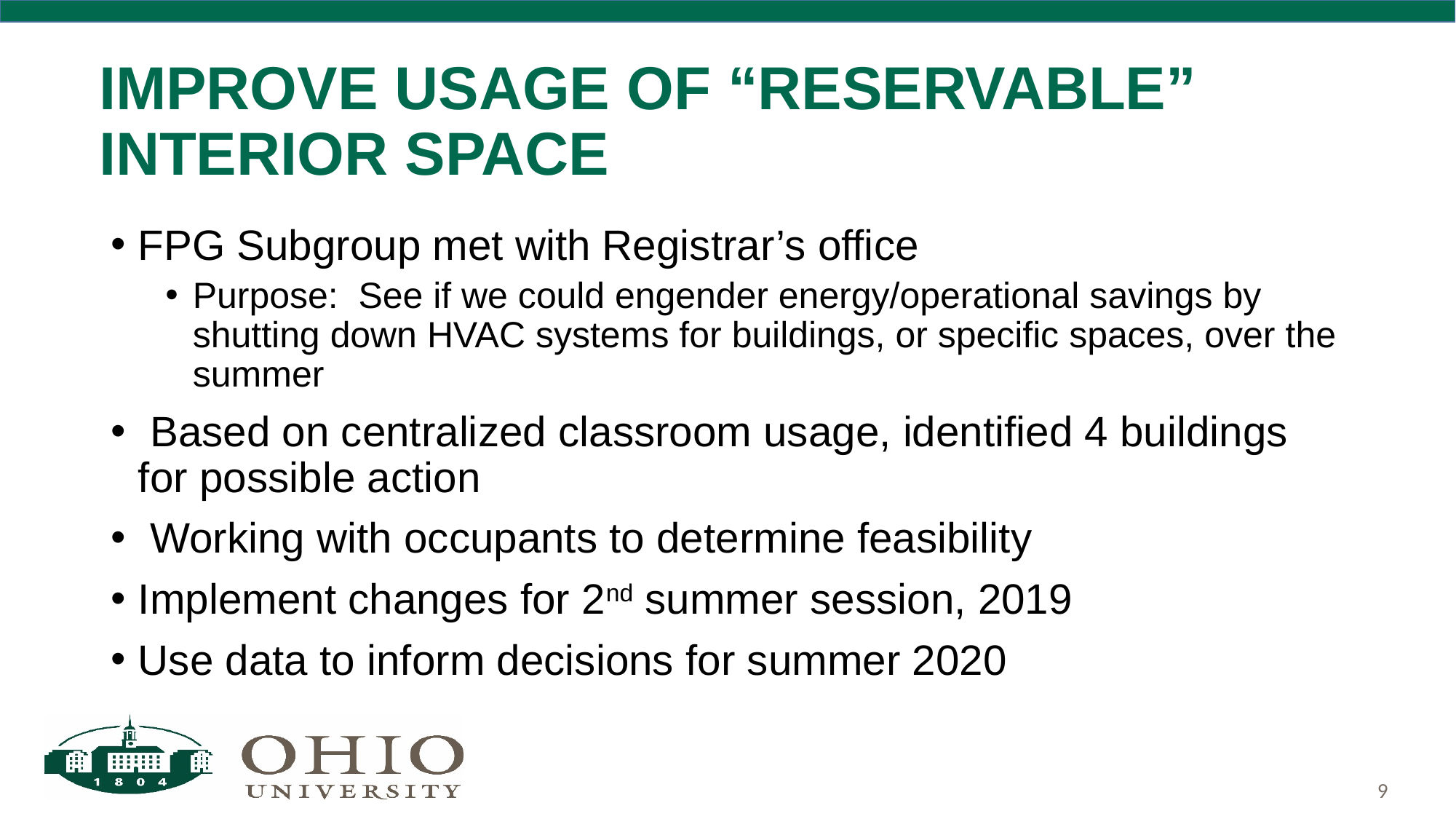

# Improve usage of “reservable” interior space
FPG Subgroup met with Registrar’s office
Purpose:  See if we could engender energy/operational savings by shutting down HVAC systems for buildings, or specific spaces, over the summer
 Based on centralized classroom usage, identified 4 buildings for possible action
 Working with occupants to determine feasibility
Implement changes for 2nd summer session, 2019
Use data to inform decisions for summer 2020